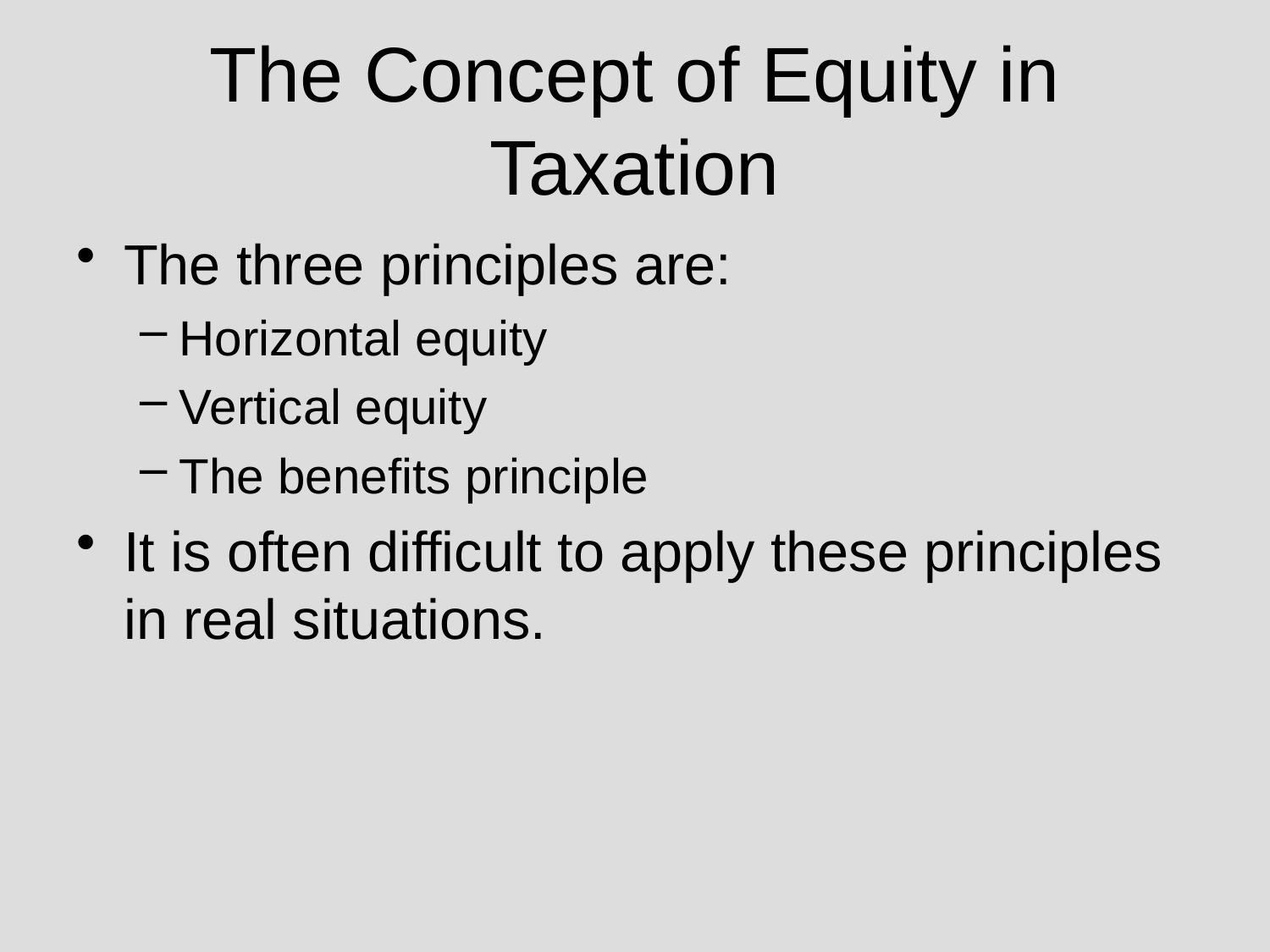

# The Concept of Equity in Taxation
The three principles are:
Horizontal equity
Vertical equity
The benefits principle
It is often difficult to apply these principles in real situations.